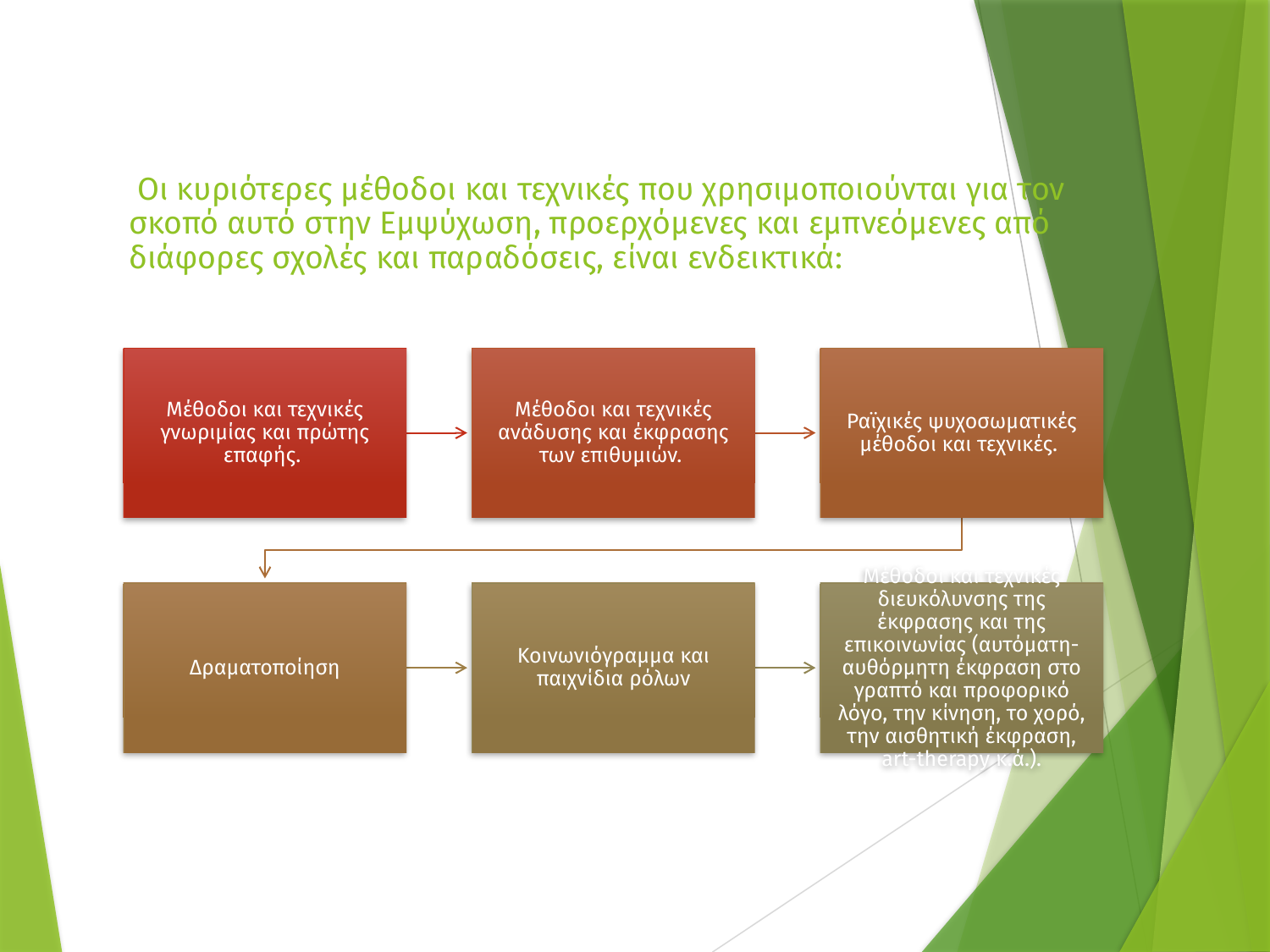

# Οι κυριότερες µέθοδοι και τεχνικές που χρησιµοποιούνται για τον σκοπό αυτό στην Εµψύχωση, προερχόµενες και εµπνεόµενες από διάφορες σχολές και παραδόσεις, είναι ενδεικτικά:

Μέθοδοι και τεχνικές γνωριµίας και πρώτης επαφής.

Μέθοδοι και τεχνικές ανάδυσης και έκφρασης των επιθυµιών.

Ραϊχικές ψυχοσωµατικές µέθοδοι και τεχνικές.

Δραµατοποίηση

Κοινωνιόγραµµα και παιχνίδια ρόλων
Μέθοδοι και τεχνικές διευκόλυνσης της έκφρασης και της επικοινωνίας (αυτόµατη-αυθόρµητη έκφραση στο γραπτό και προφορικό λόγο, την κίνηση, το χορό, την αισθητική έκφραση, art-therapy κ.ά.).